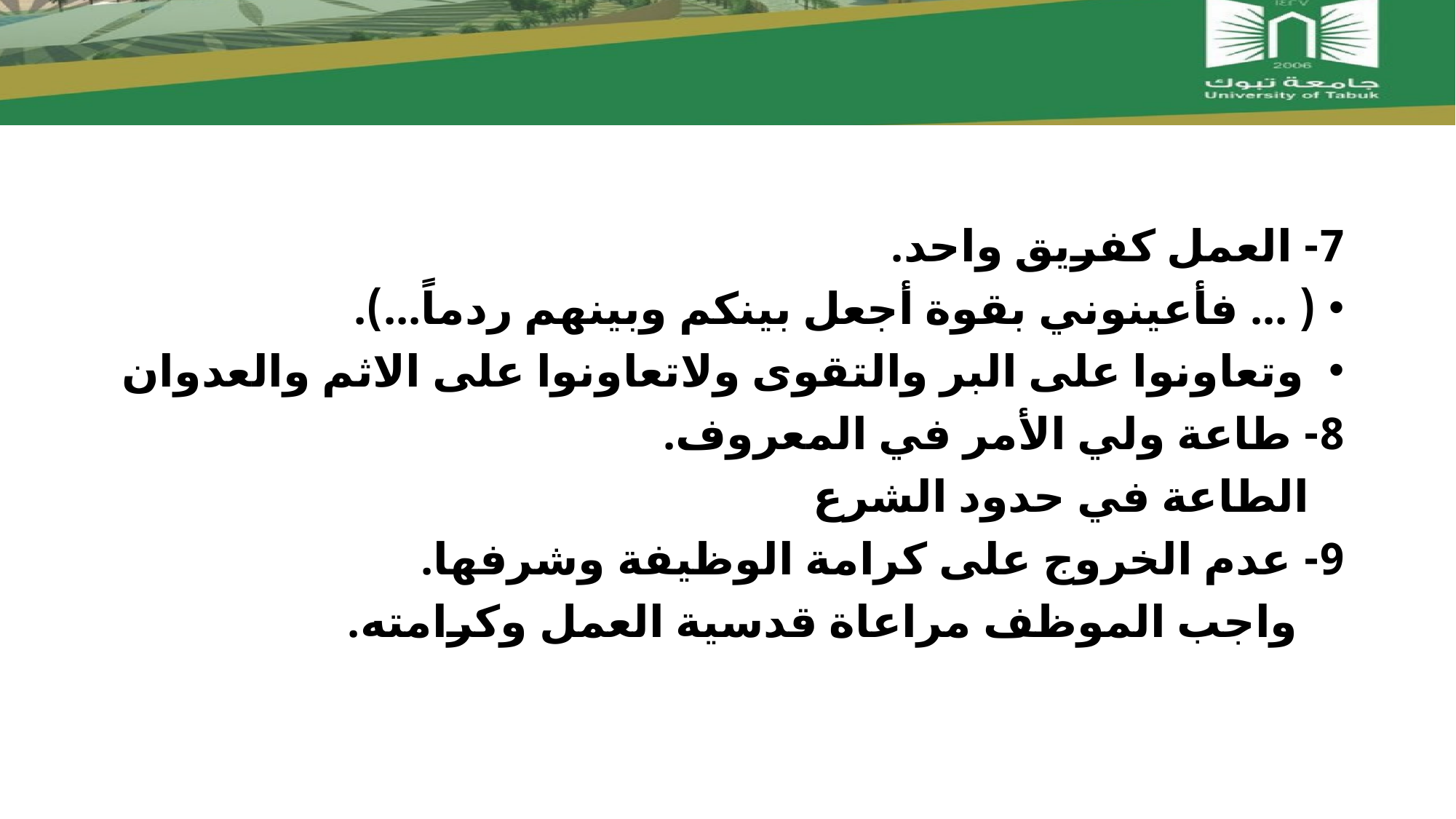

#
7- العمل كفريق واحد.
( ... فأعينوني بقوة أجعل بينكم وبينهم ردماً...).
 وتعاونوا على البر والتقوى ولاتعاونوا على الاثم والعدوان
8- طاعة ولي الأمر في المعروف.
   الطاعة في حدود الشرع
9- عدم الخروج على كرامة الوظيفة وشرفها.
    واجب الموظف مراعاة قدسية العمل وكرامته.